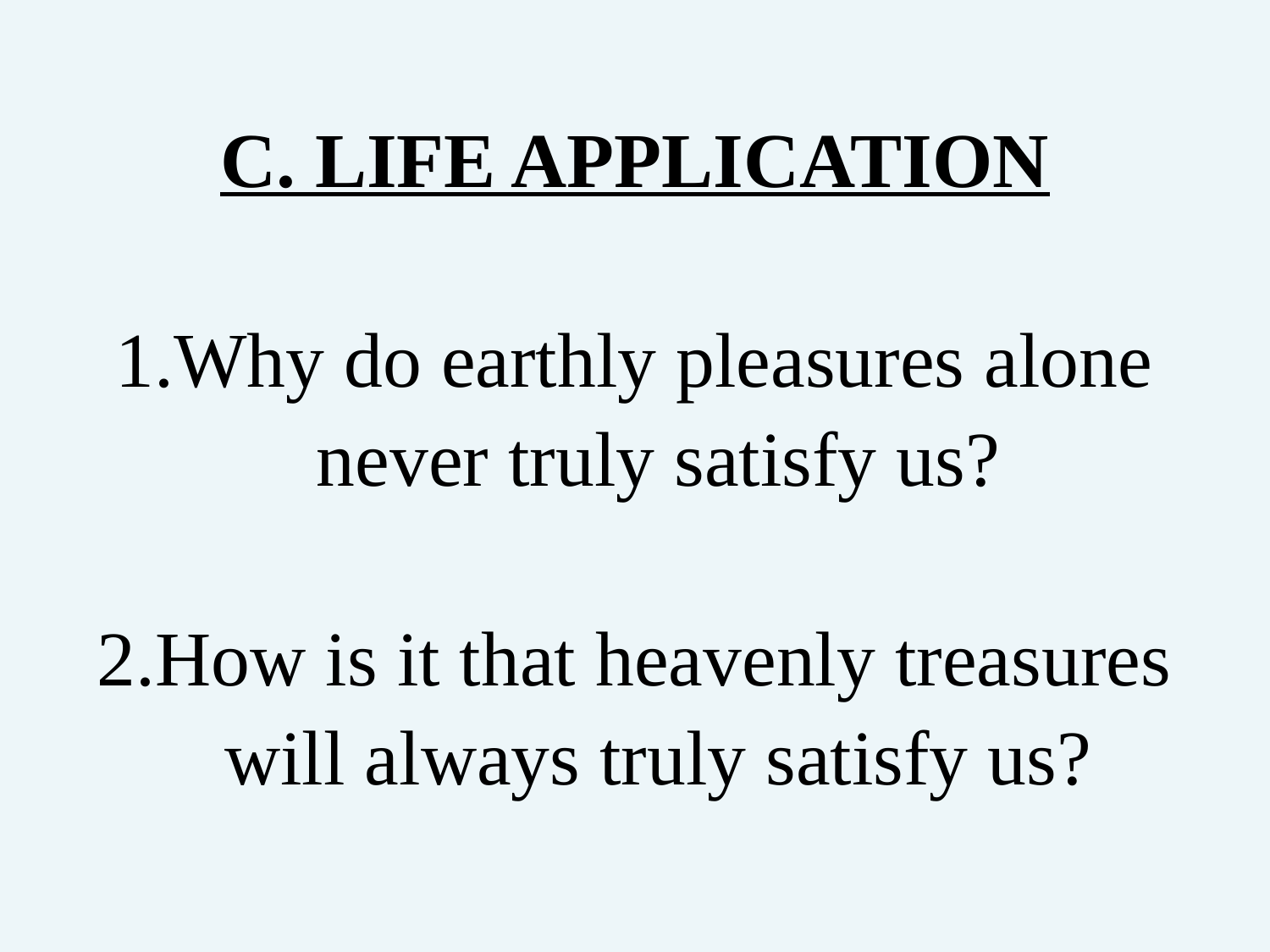

C. LIFE APPLICATION

Why do earthly pleasures alone never truly satisfy us?

How is it that heavenly treasures will always truly satisfy us?